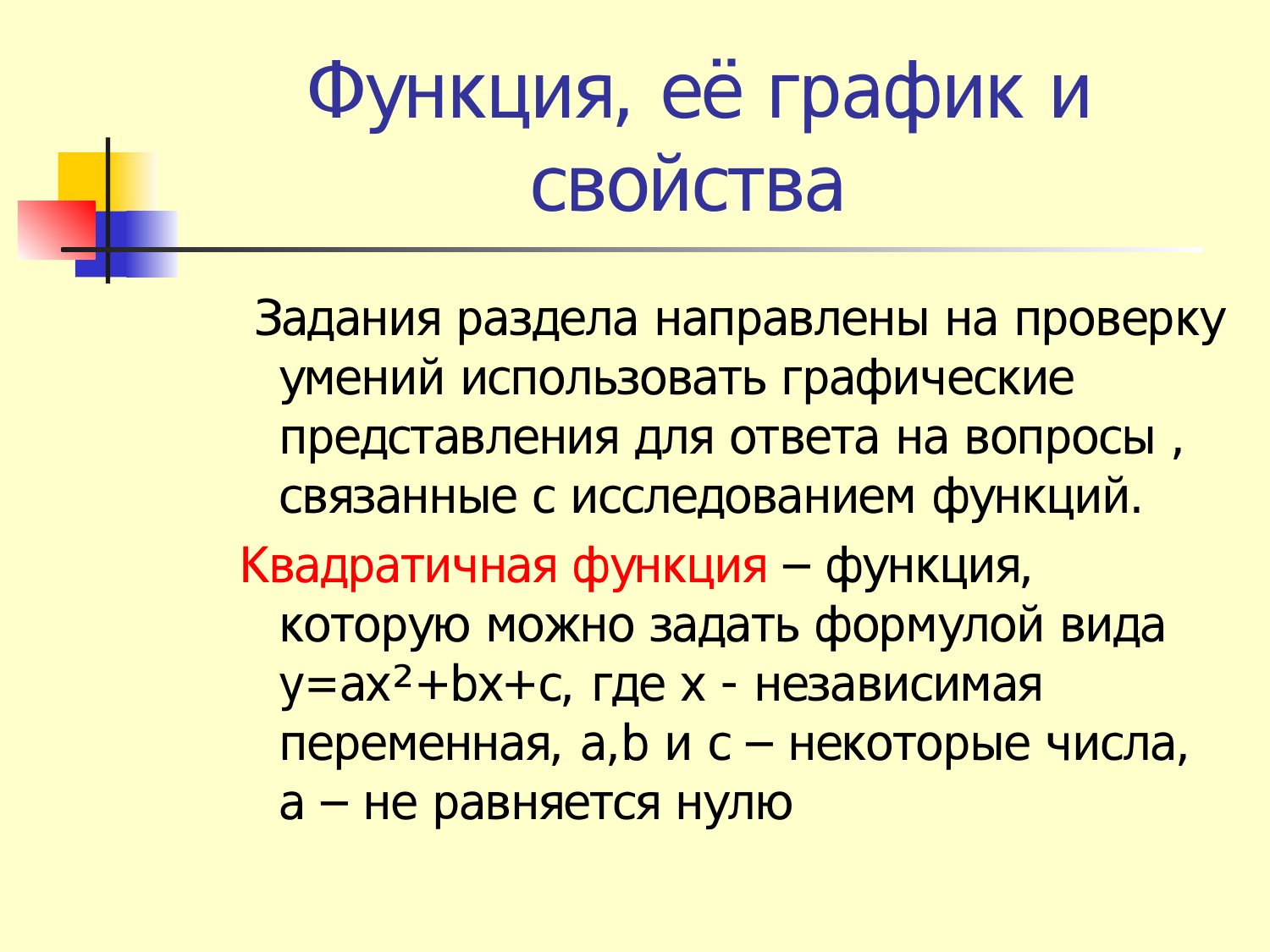

# Функция, её график и свойства
 Задания раздела направлены на проверку умений использовать графические представления для ответа на вопросы , связанные с исследованием функций.
Квадратичная функция – функция, которую можно задать формулой вида y=ax²+bx+c, где x - независимая переменная, a,b и c – некоторые числа, a – не равняется нулю